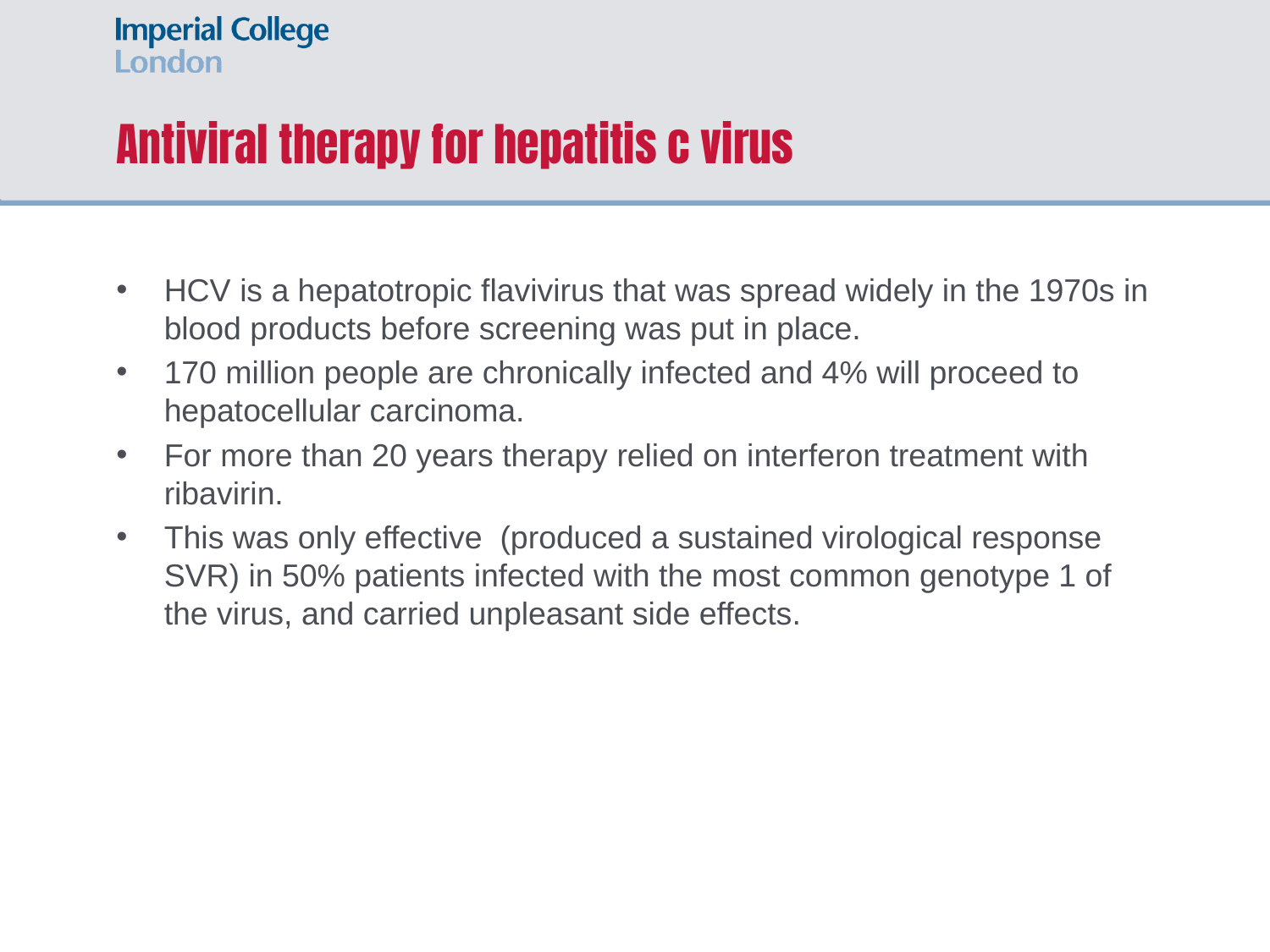

# Antiviral therapy for hepatitis c virus
HCV is a hepatotropic flavivirus that was spread widely in the 1970s in blood products before screening was put in place.
170 million people are chronically infected and 4% will proceed to hepatocellular carcinoma.
For more than 20 years therapy relied on interferon treatment with ribavirin.
This was only effective  (produced a sustained virological response SVR) in 50% patients infected with the most common genotype 1 of the virus, and carried unpleasant side effects.